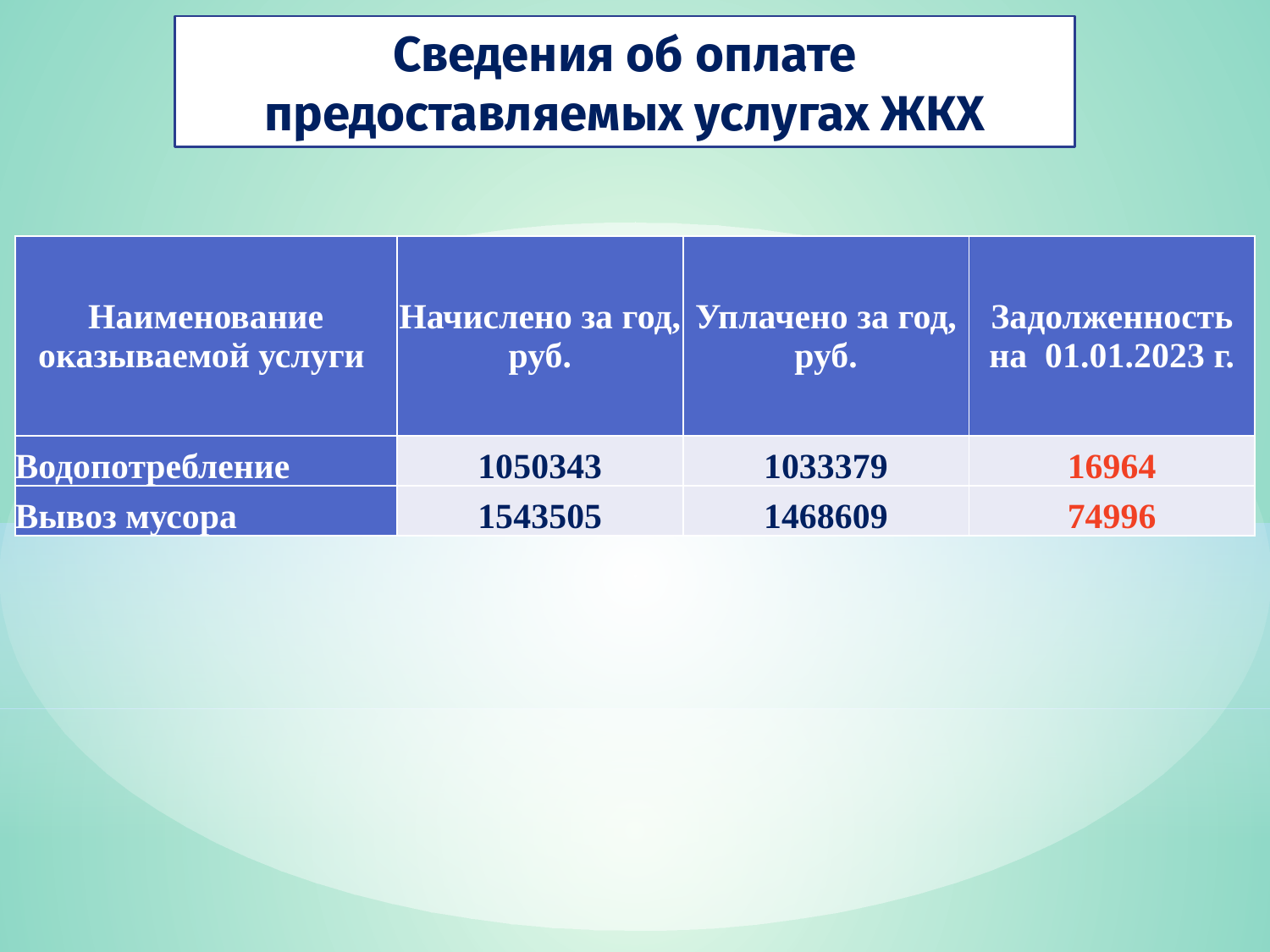

Сведения об оплате предоставляемых услугах ЖКХ
| Наименование оказываемой услуги | Начислено за год, руб. | Уплачено за год, руб. | Задолженность на 01.01.2023 г. |
| --- | --- | --- | --- |
| Водопотребление | 1050343 | 1033379 | 16964 |
| Вывоз мусора | 1543505 | 1468609 | 74996 |